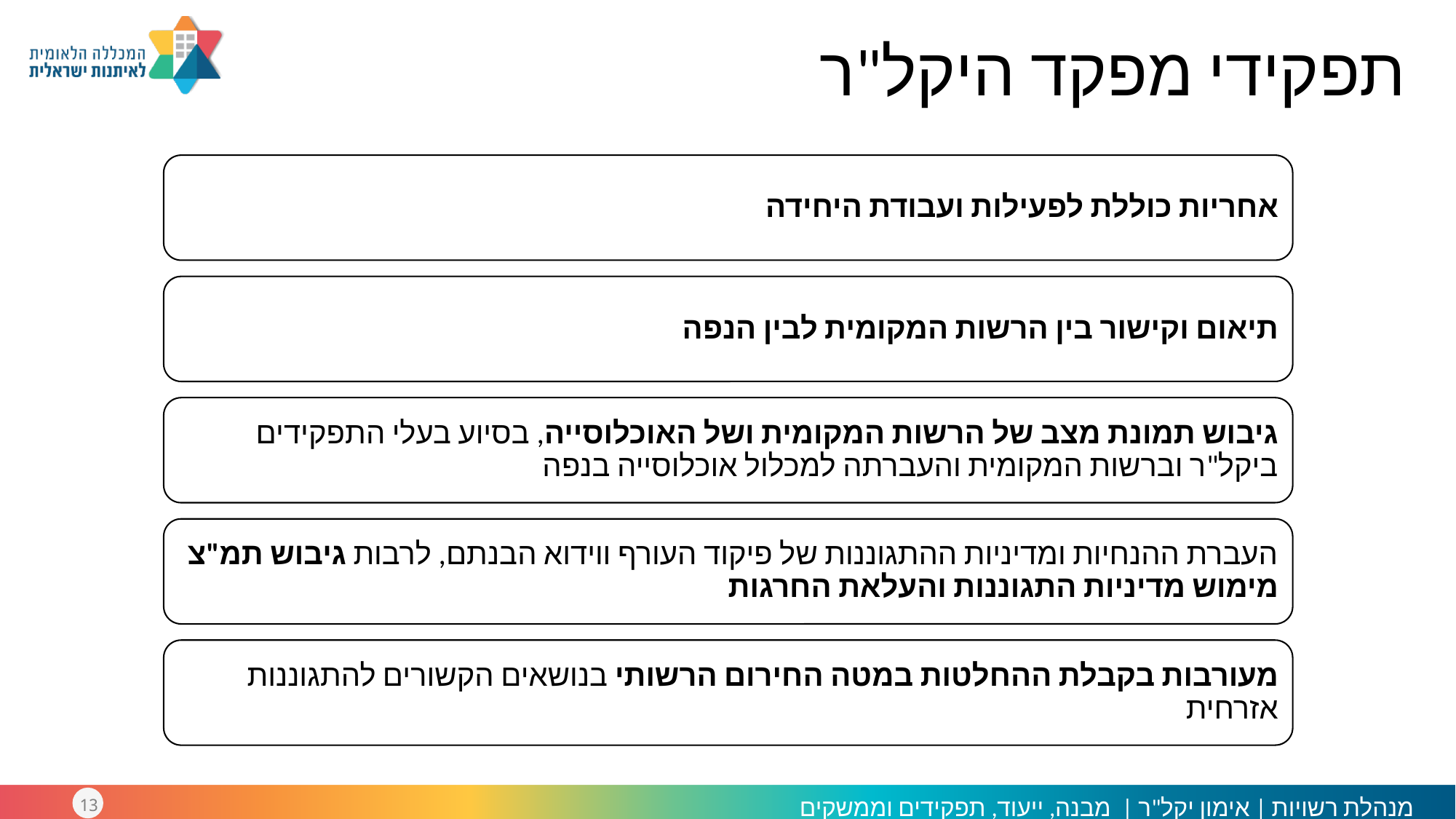

# תפקידי מפקד היקל"ר
אחריות כוללת לפעילות ועבודת היחידה
תיאום וקישור בין הרשות המקומית לבין הנפה
גיבוש תמונת מצב של הרשות המקומית ושל האוכלוסייה, בסיוע בעלי התפקידים ביקל"ר וברשות המקומית והעברתה למכלול אוכלוסייה בנפה
העברת ההנחיות ומדיניות ההתגוננות של פיקוד העורף ווידוא הבנתם, לרבות גיבוש תמ"צ מימוש מדיניות התגוננות והעלאת החרגות
מעורבות בקבלת ההחלטות במטה החירום הרשותי בנושאים הקשורים להתגוננות אזרחית